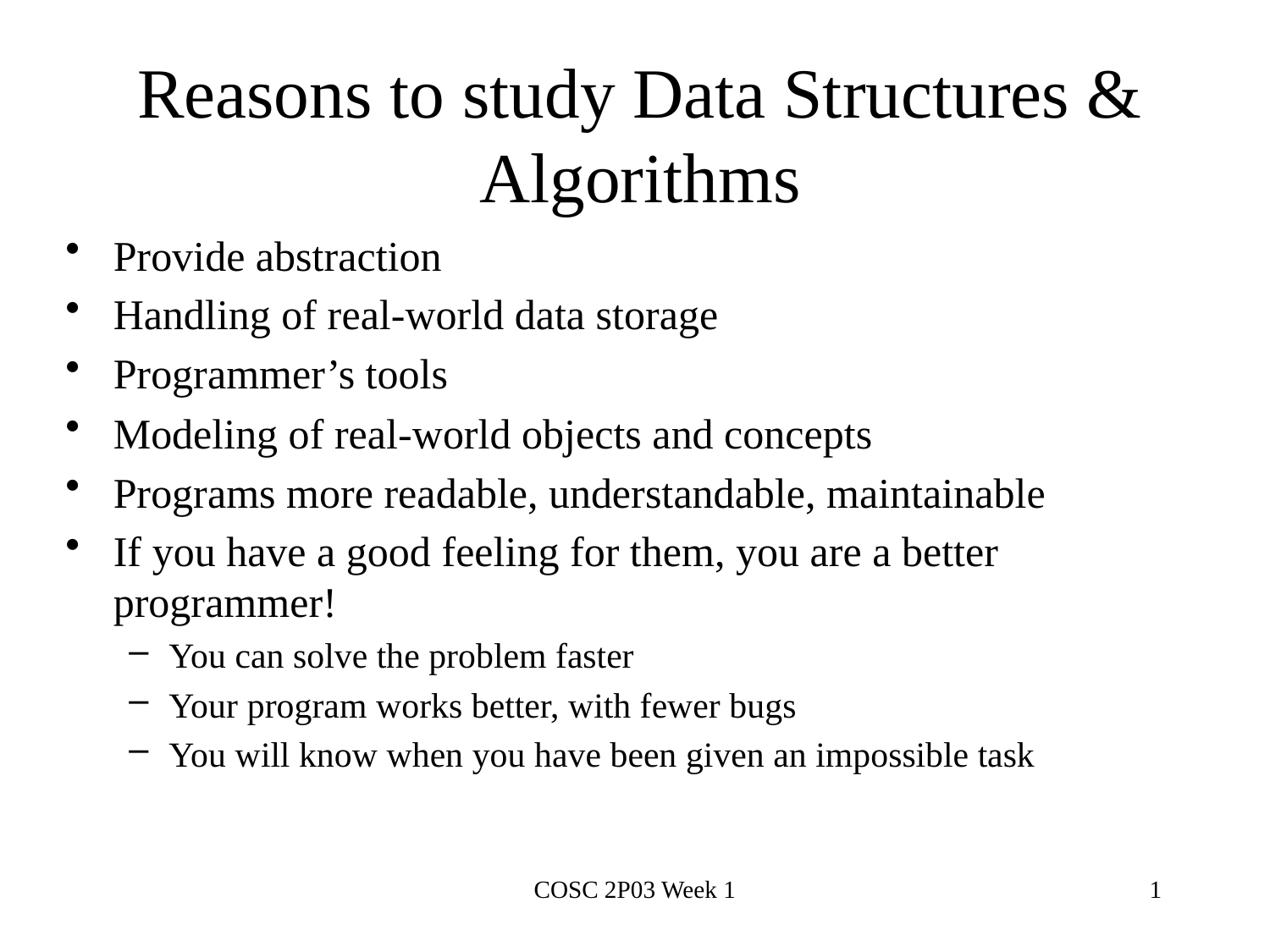

# Reasons to study Data Structures & Algorithms
Provide abstraction
Handling of real-world data storage
Programmer’s tools
Modeling of real-world objects and concepts
Programs more readable, understandable, maintainable
If you have a good feeling for them, you are a better programmer!
You can solve the problem faster
Your program works better, with fewer bugs
You will know when you have been given an impossible task
COSC 2P03 Week 1
1